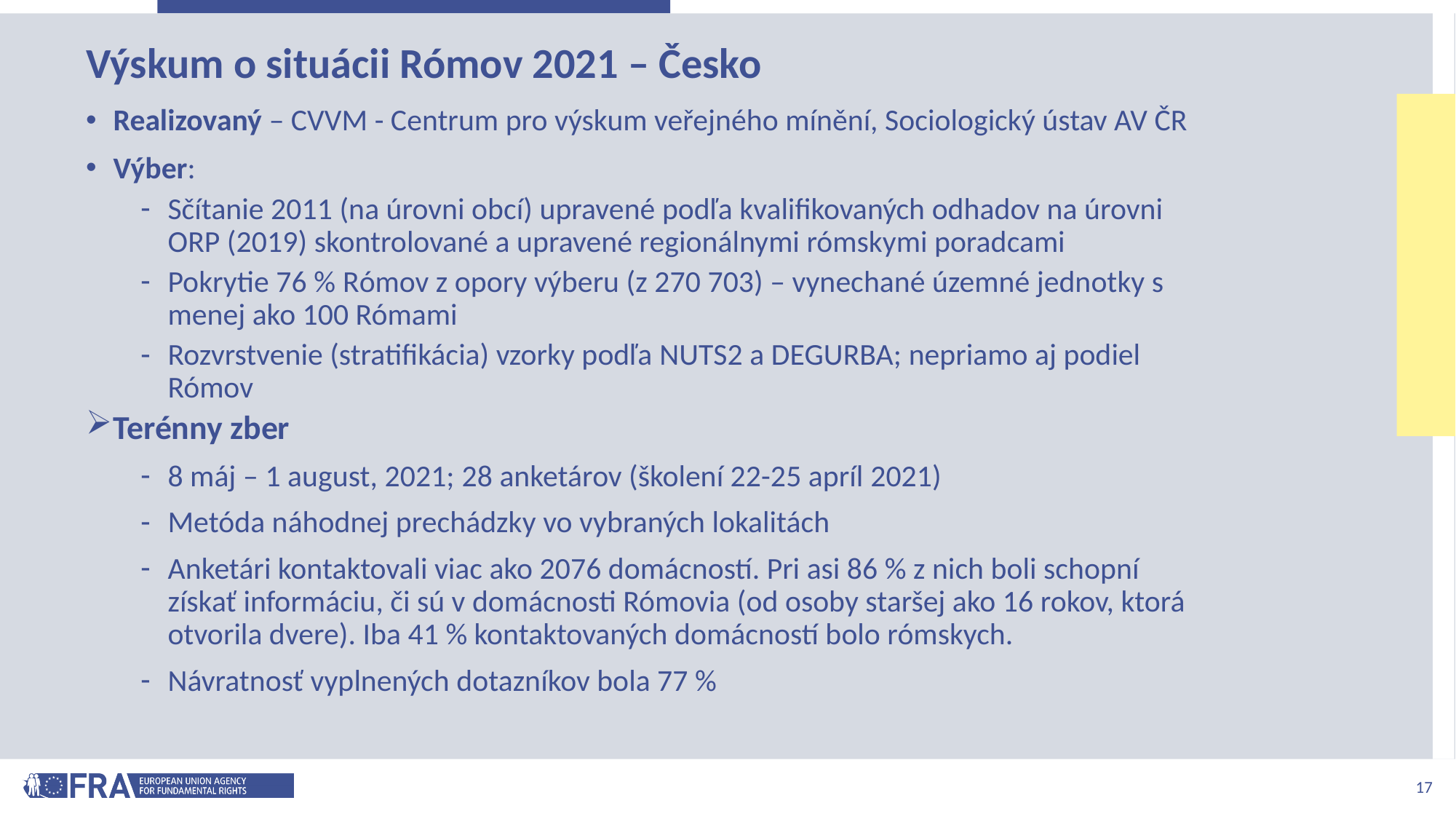

# Výskum o situácii Rómov 2021 – Česko
Realizovaný – CVVM - Centrum pro výskum veřejného mínění, Sociologický ústav AV ČR
Výber:
Sčítanie 2011 (na úrovni obcí) upravené podľa kvalifikovaných odhadov na úrovni ORP (2019) skontrolované a upravené regionálnymi rómskymi poradcami
Pokrytie 76 % Rómov z opory výberu (z 270 703) – vynechané územné jednotky s menej ako 100 Rómami
Rozvrstvenie (stratifikácia) vzorky podľa NUTS2 a DEGURBA; nepriamo aj podiel Rómov
Terénny zber
8 máj – 1 august, 2021; 28 anketárov (školení 22-25 apríl 2021)
Metóda náhodnej prechádzky vo vybraných lokalitách
Anketári kontaktovali viac ako 2076 domácností. Pri asi 86 % z nich boli schopní získať informáciu, či sú v domácnosti Rómovia (od osoby staršej ako 16 rokov, ktorá otvorila dvere). Iba 41 % kontaktovaných domácností bolo rómskych.
Návratnosť vyplnených dotazníkov bola 77 %
17